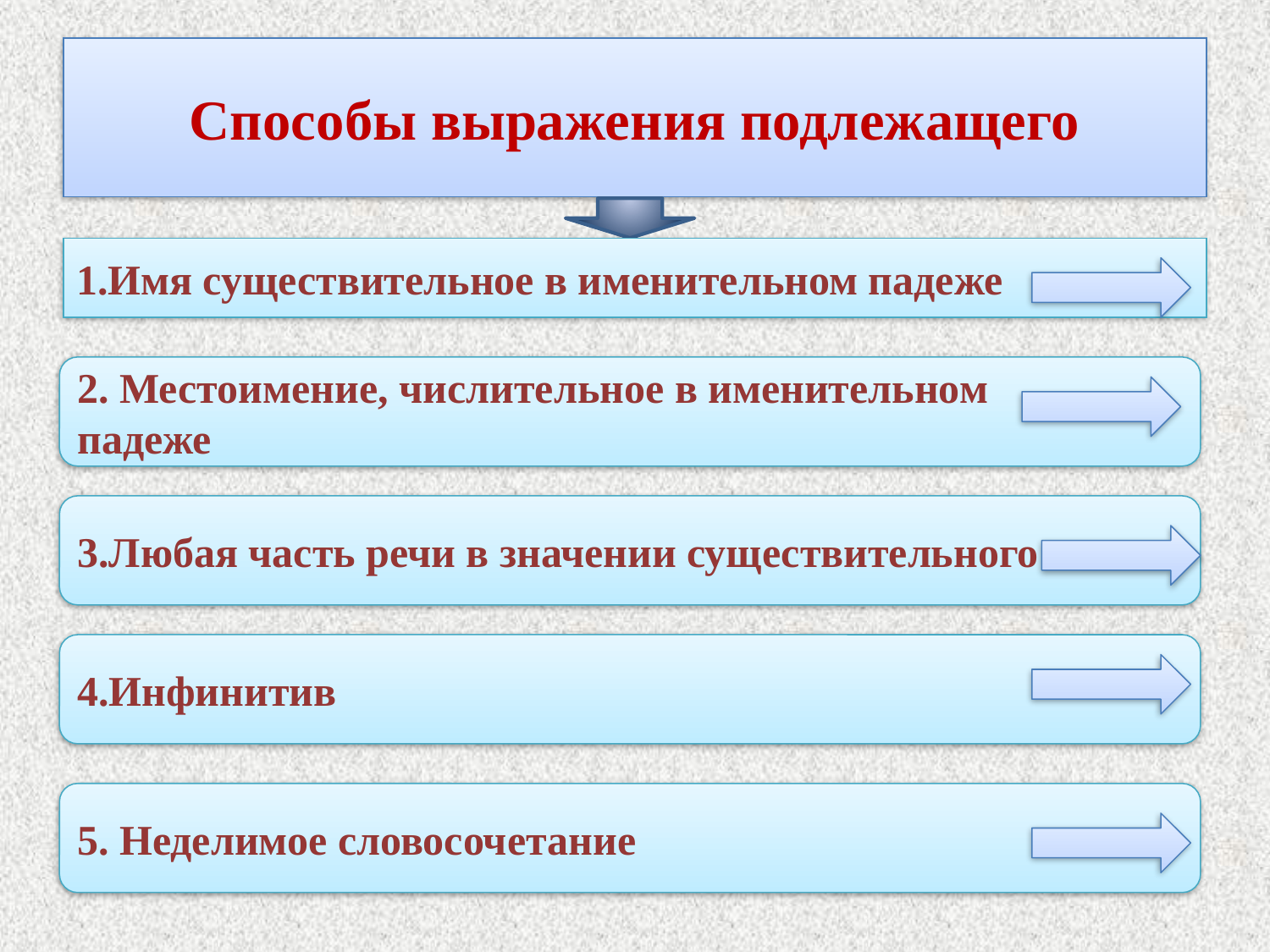

# Способы выражения подлежащего

1.Имя существительное в именительном падеже

2. Местоимение, числительное в именительном
падеже

3.Любая часть речи в значении существительного

4.Инфинитив

5. Неделимое словосочетание